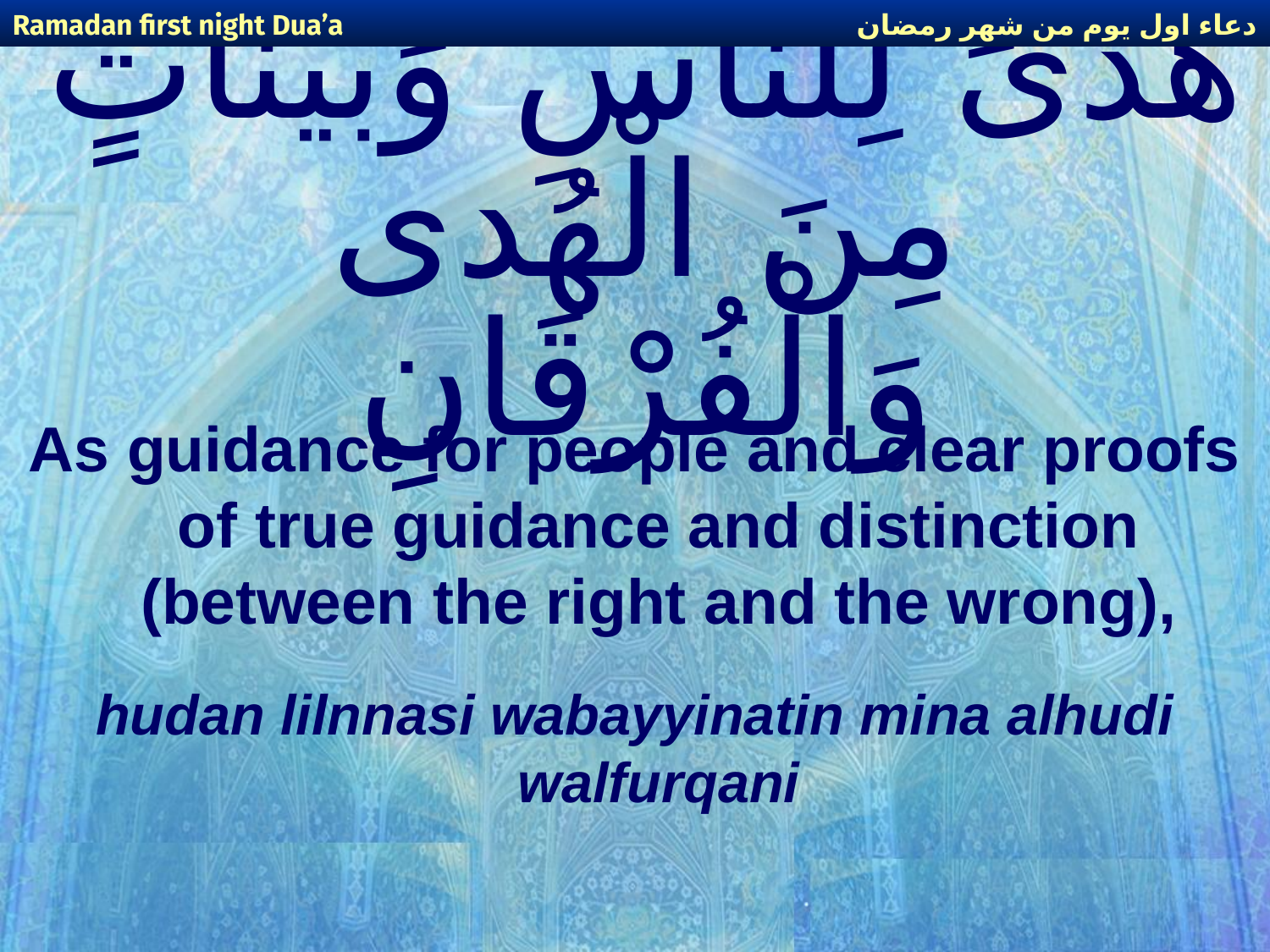

دعاء اول يوم من شهر رمضان
Ramadan first night Dua’a
# هُدىً لِلنّاسِ وَبَيِّناتٍ مِنَ الْهُدى وَالْفُرْقَانِ
As guidance for people and clear proofs of true guidance and distinction (between the right and the wrong),
hudan lilnnasi wabayyinatin mina alhudi walfurqani